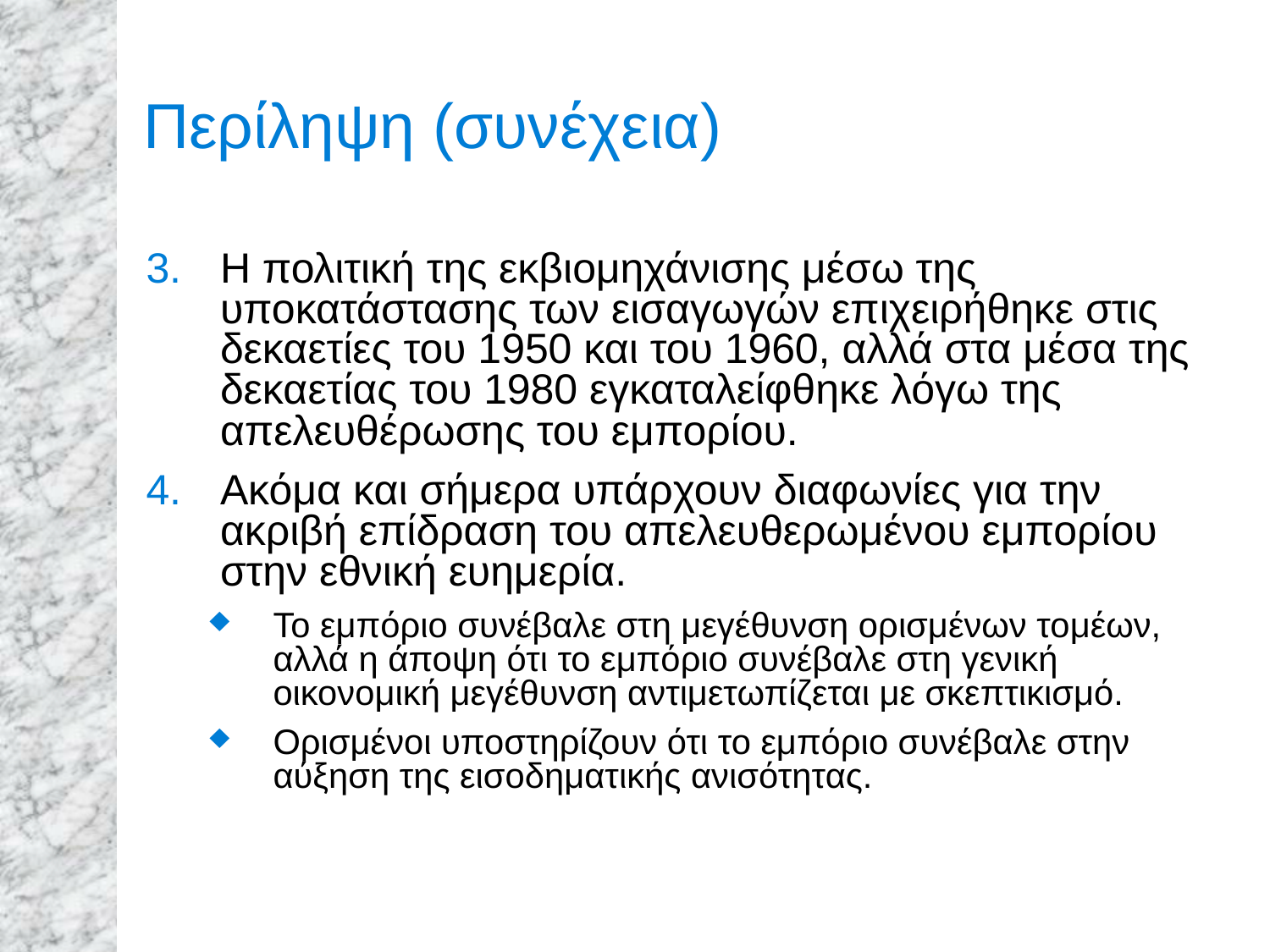

# Περίληψη (συνέχεια)
Η πολιτική της εκβιομηχάνισης μέσω της υποκατάστασης των εισαγωγών επιχειρήθηκε στις δεκαετίες του 1950 και του 1960, αλλά στα μέσα της δεκαετίας του 1980 εγκαταλείφθηκε λόγω της απελευθέρωσης του εμπορίου.
Ακόμα και σήμερα υπάρχουν διαφωνίες για την ακριβή επίδραση του απελευθερωμένου εμπορίου στην εθνική ευημερία.
Το εμπόριο συνέβαλε στη μεγέθυνση ορισμένων τομέων, αλλά η άποψη ότι το εμπόριο συνέβαλε στη γενική οικονομική μεγέθυνση αντιμετωπίζεται με σκεπτικισμό.
Ορισμένοι υποστηρίζουν ότι το εμπόριο συνέβαλε στην αύξηση της εισοδηματικής ανισότητας.